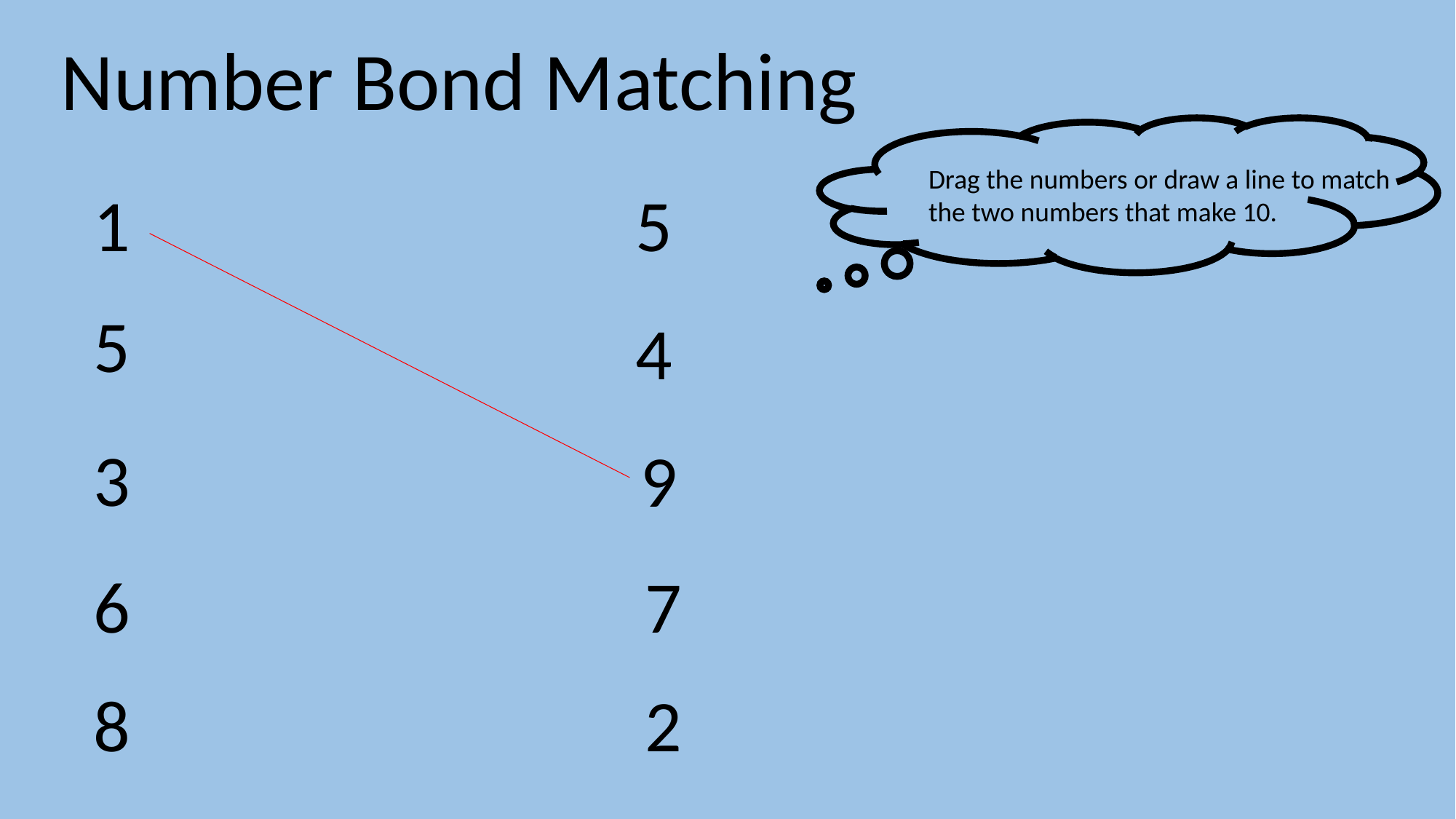

Number Bond Matching

Drag the numbers or draw a line to match the two numbers that make 10.
1
5
5
4
3
9
6
7
8
2